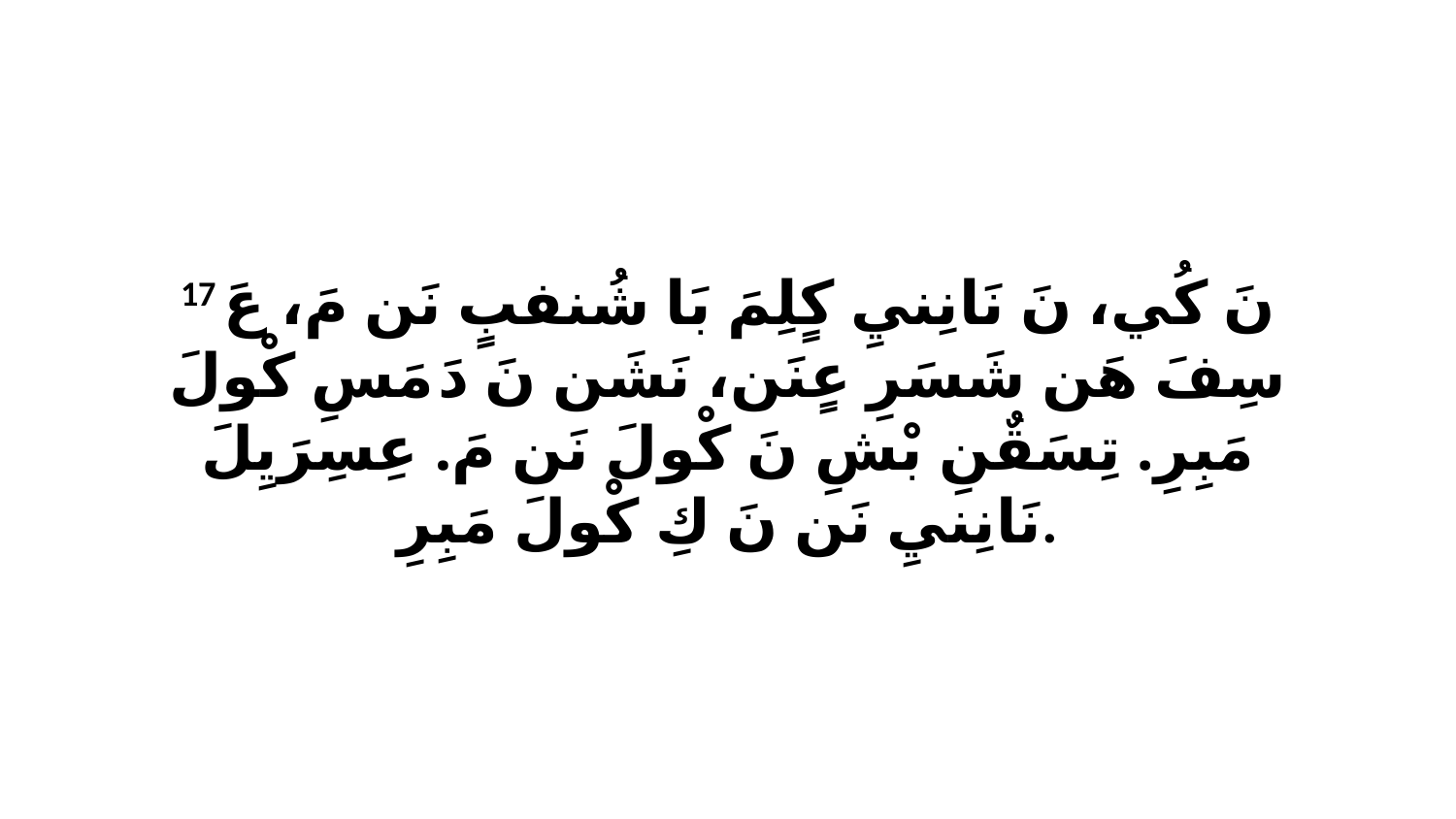

17 نَ كُي، نَ نَانِنيِ كٍلِمَ بَا شُنفبٍ نَن مَ، عَ سِفَ هَن شَسَرِ عٍنَن، نَشَن نَ دَ مَسِ كْولَ مَبِرِ. تِسَقٌنِ بْشِ نَ كْولَ نَن مَ. عِسِرَيِلَ نَانِنيِ نَن نَ كِ كْولَ مَبِرِ.